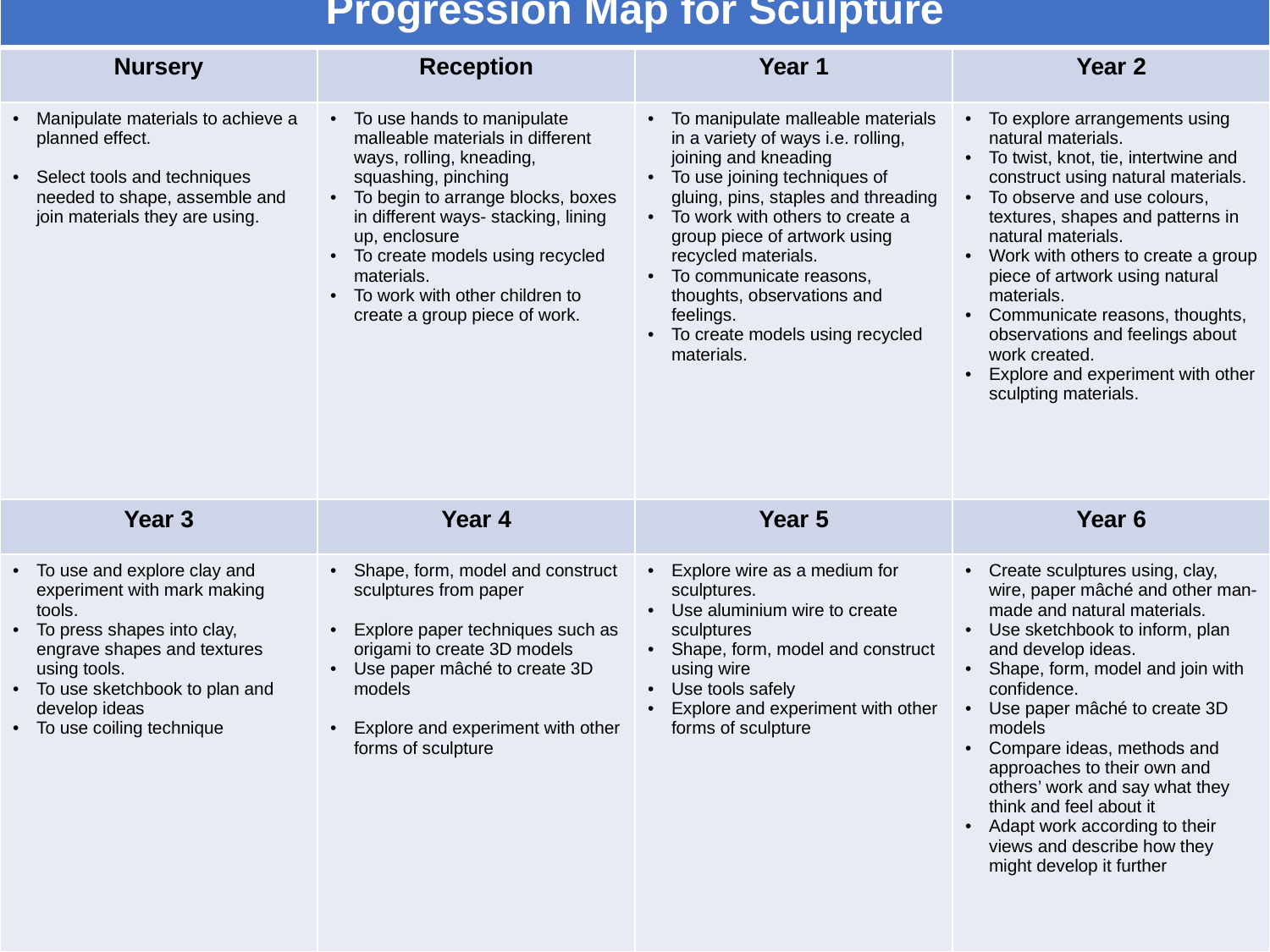

| Progression Map for Sculpture |  |  |  |
| --- | --- | --- | --- |
| Nursery | Reception | Year 1 | Year 2 |
| Manipulate materials to achieve a planned effect. Select tools and techniques needed to shape, assemble and join materials they are using. | To use hands to manipulate malleable materials in different ways, rolling, kneading, squashing, pinching To begin to arrange blocks, boxes in different ways- stacking, lining up, enclosure To create models using recycled materials. To work with other children to create a group piece of work. | To manipulate malleable materials in a variety of ways i.e. rolling, joining and kneading To use joining techniques of gluing, pins, staples and threading To work with others to create a group piece of artwork using recycled materials. To communicate reasons, thoughts, observations and feelings. To create models using recycled materials. | To explore arrangements using natural materials. To twist, knot, tie, intertwine and construct using natural materials. To observe and use colours, textures, shapes and patterns in natural materials. Work with others to create a group piece of artwork using natural materials. Communicate reasons, thoughts, observations and feelings about work created. Explore and experiment with other sculpting materials. |
| Year 3 | Year 4 | Year 5 | Year 6 |
| To use and explore clay and experiment with mark making tools. To press shapes into clay, engrave shapes and textures using tools. To use sketchbook to plan and develop ideas To use coiling technique | Shape, form, model and construct sculptures from paper Explore paper techniques such as origami to create 3D models   Use paper mâché to create 3D models Explore and experiment with other forms of sculpture | Explore wire as a medium for sculptures. Use aluminium wire to create sculptures Shape, form, model and construct using wire Use tools safely Explore and experiment with other forms of sculpture | Create sculptures using, clay, wire, paper mâché and other man-made and natural materials. Use sketchbook to inform, plan and develop ideas. Shape, form, model and join with confidence. Use paper mâché to create 3D models Compare ideas, methods and approaches to their own and others’ work and say what they think and feel about it Adapt work according to their views and describe how they might develop it further |